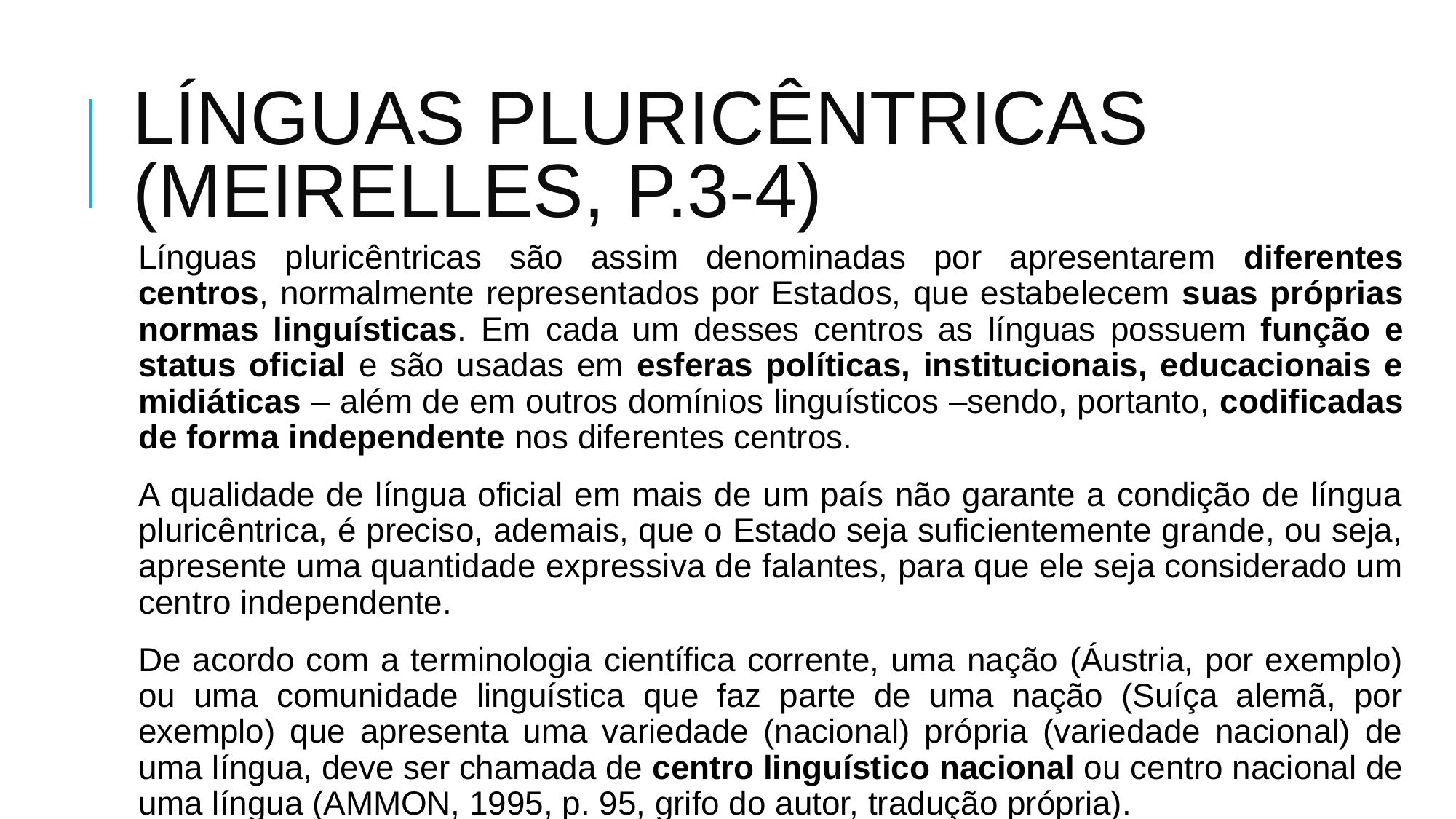

# LÍNGUAS PLURICÊNTRICAS (MEIRELLES, P.3-4)
Línguas pluricêntricas são assim denominadas por apresentarem diferentes centros, normalmente representados por Estados, que estabelecem suas próprias normas linguísticas. Em cada um desses centros as línguas possuem função e status oficial e são usadas em esferas políticas, institucionais, educacionais e midiáticas – além de em outros domínios linguísticos –sendo, portanto, codificadas de forma independente nos diferentes centros.
A qualidade de língua oficial em mais de um país não garante a condição de língua pluricêntrica, é preciso, ademais, que o Estado seja suficientemente grande, ou seja, apresente uma quantidade expressiva de falantes, para que ele seja considerado um centro independente.
De acordo com a terminologia científica corrente, uma nação (Áustria, por exemplo) ou uma comunidade linguística que faz parte de uma nação (Suíça alemã, por exemplo) que apresenta uma variedade (nacional) própria (variedade nacional) de uma língua, deve ser chamada de centro linguístico nacional ou centro nacional de uma língua (AMMON, 1995, p. 95, grifo do autor, tradução própria).